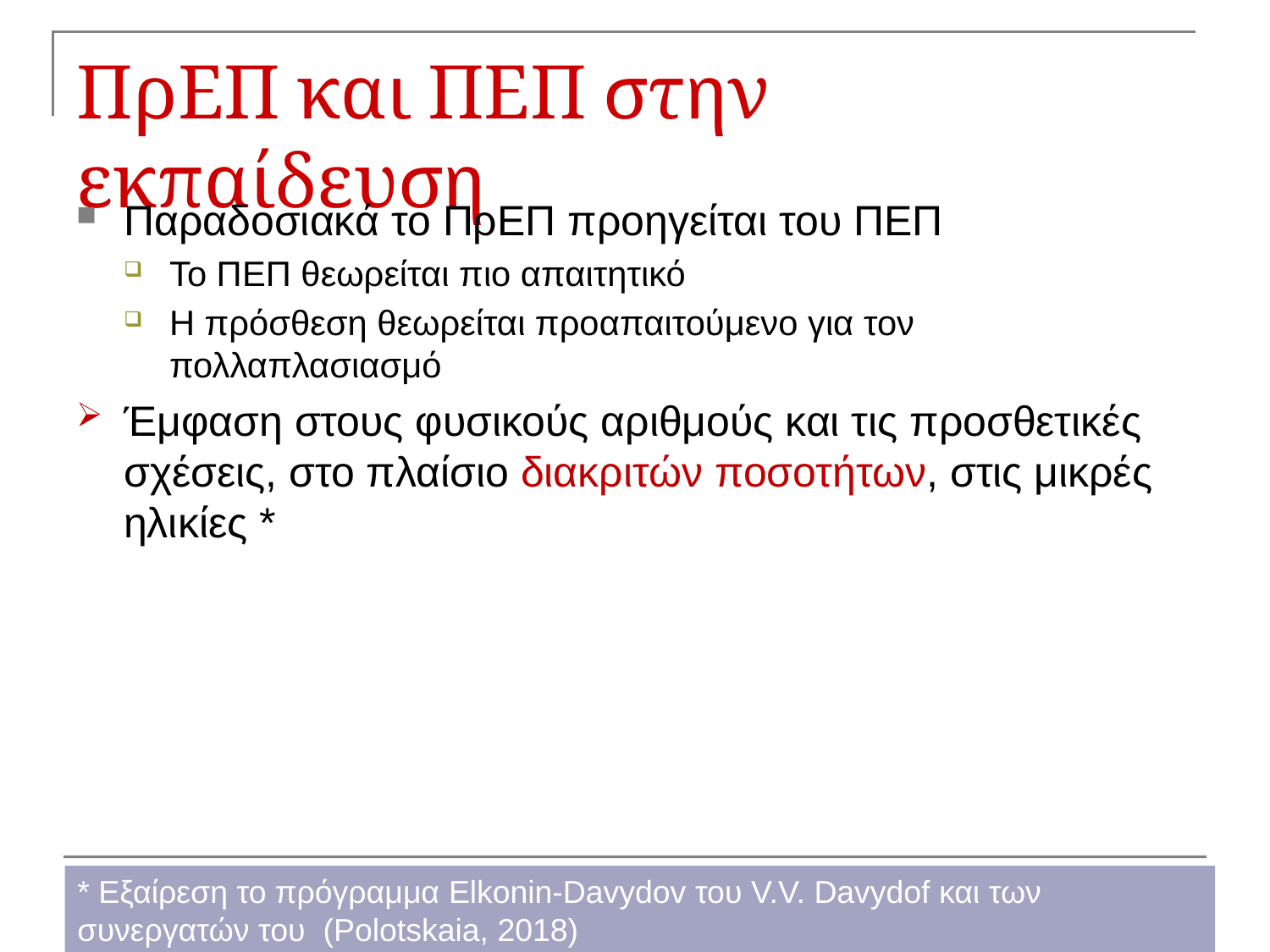

# ΠρΕΠ και ΠΕΠ στην εκπαίδευση
Παραδοσιακά το ΠρΕΠ προηγείται του ΠΕΠ
Το ΠΕΠ θεωρείται πιο απαιτητικό
Η πρόσθεση θεωρείται προαπαιτούμενο για τον πολλαπλασιασμό
Έμφαση στους φυσικούς αριθμούς και τις προσθετικές σχέσεις, στο πλαίσιο διακριτών ποσοτήτων, στις μικρές ηλικίες *

* Εξαίρεση το πρόγραμμα Elkonin-Davydov του V.V. Davydof και των συνεργατών του  (Polotskaia, 2018)